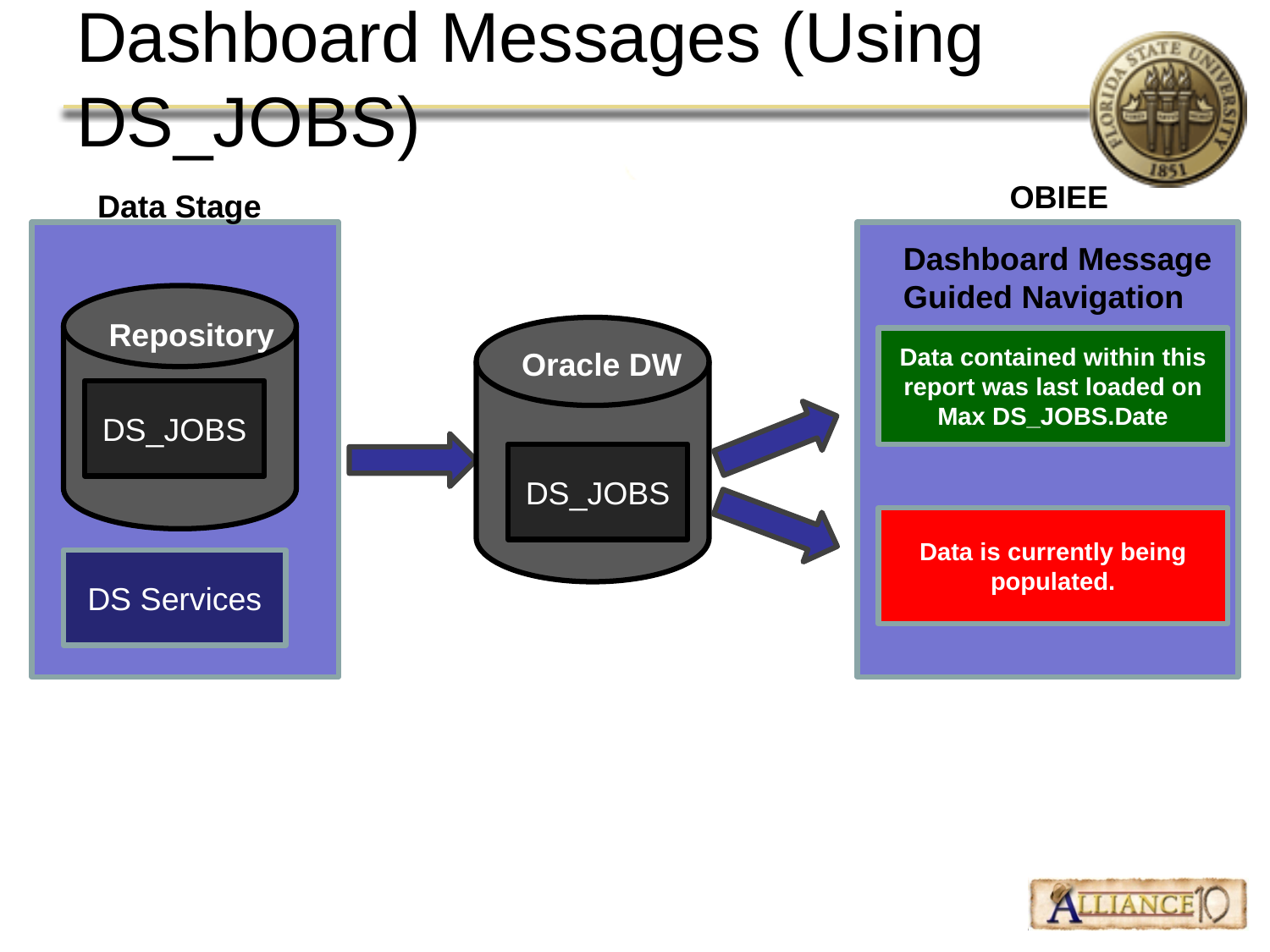

# Dashboard Messages (Using DS_JOBS)
OBIEE

Data Stage

Dashboard Message
Guided Navigation

Repository

Data contained within this report was last loaded on Max DS_JOBS.Date
Oracle DW
DS_JOBS

DS_JOBS

Data is currently being populated.
DS Services